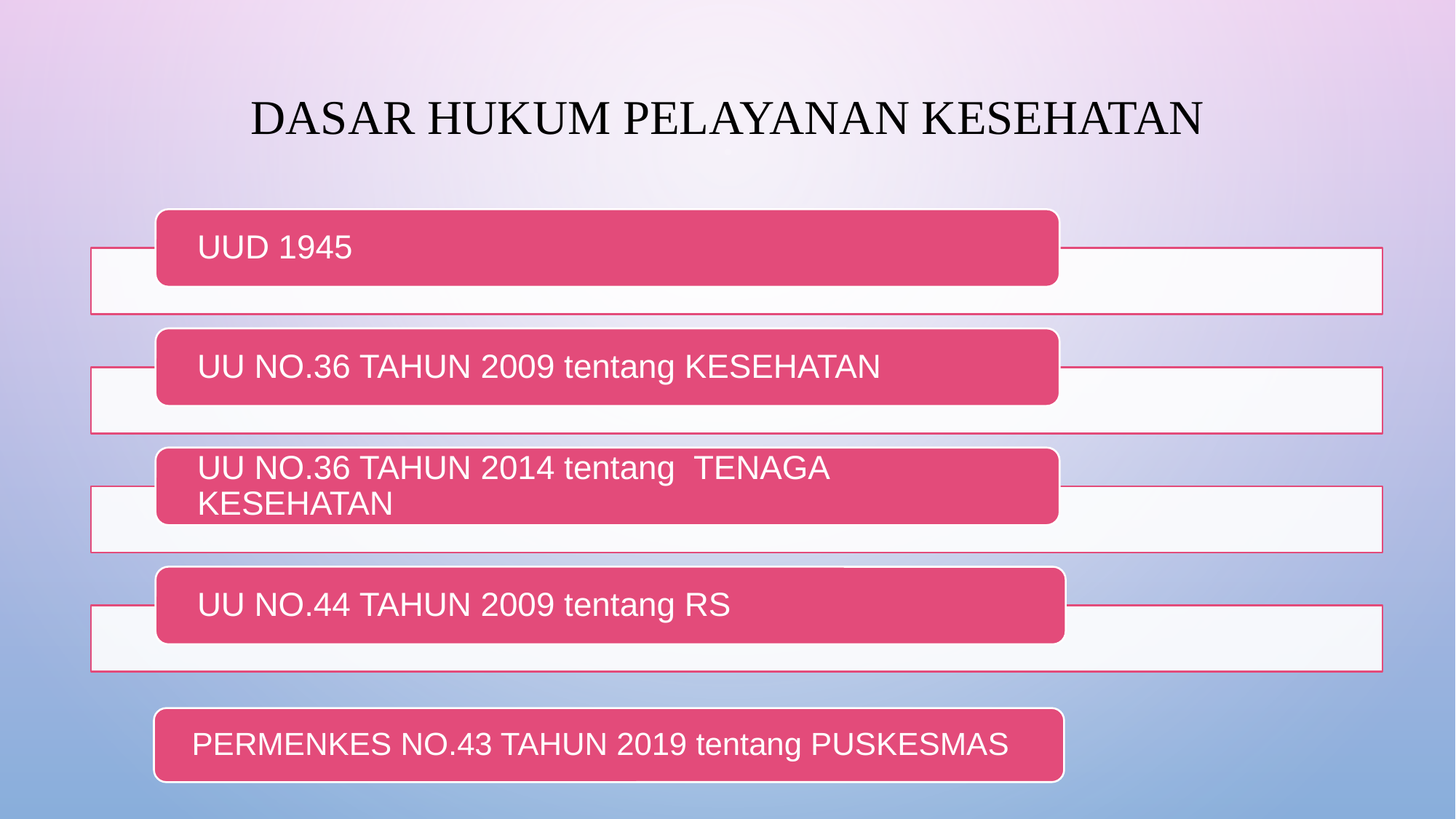

# DASAR HUKUM PELAYANAN KESEHATAN
UUD 1945
UU NO.36 TAHUN 2009 tentang KESEHATAN
UU NO.36 TAHUN 2014 tentang  TENAGA KESEHATAN
UU NO.44 TAHUN 2009 tentang RS

PERMENKES NO.43 TAHUN 2019 tentang PUSKESMAS